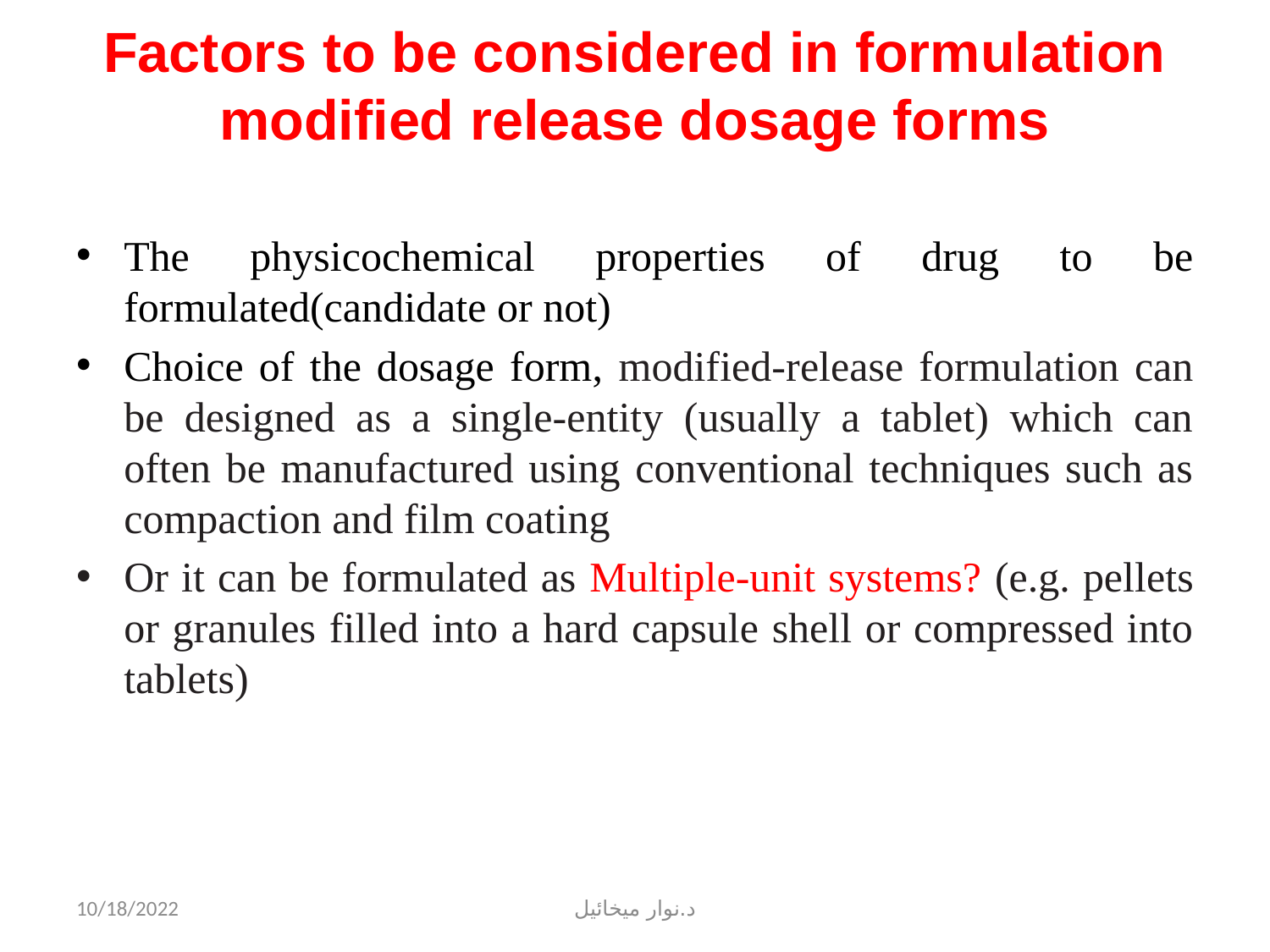

# Factors to be considered in formulation modified release dosage forms
The physicochemical properties of drug to be formulated(candidate or not)
Choice of the dosage form, modified-release formulation can be designed as a single-entity (usually a tablet) which can often be manufactured using conventional techniques such as compaction and film coating
Or it can be formulated as Multiple-unit systems? (e.g. pellets or granules filled into a hard capsule shell or compressed into tablets)

10/18/2022
د.نوار ميخائيل